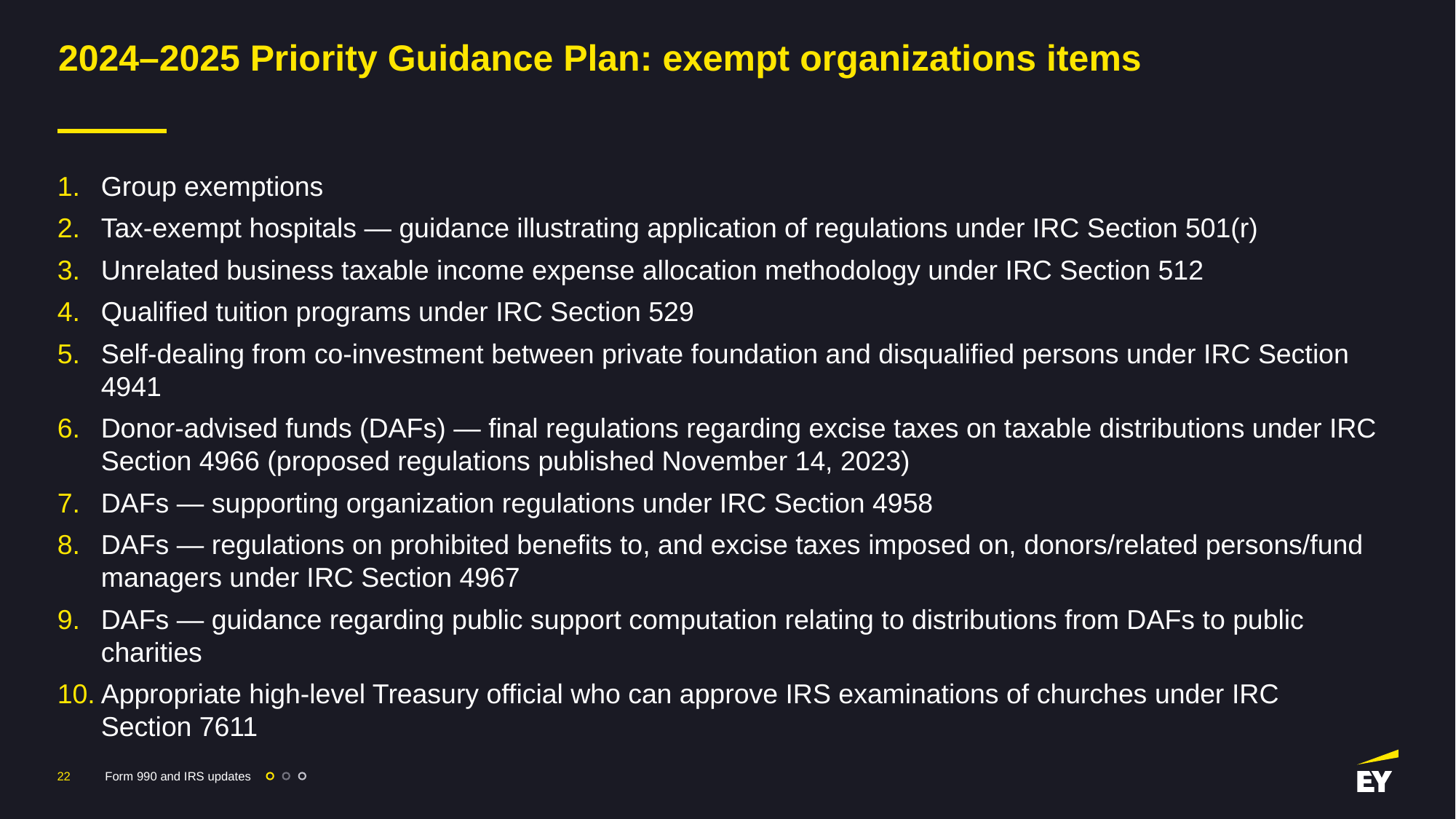

# 2024–2025 Priority Guidance Plan: exempt organizations items
Group exemptions
Tax-exempt hospitals — guidance illustrating application of regulations under IRC Section 501(r)
Unrelated business taxable income expense allocation methodology under IRC Section 512
Qualified tuition programs under IRC Section 529
Self-dealing from co-investment between private foundation and disqualified persons under IRC Section 4941
Donor-advised funds (DAFs) — final regulations regarding excise taxes on taxable distributions under IRC Section 4966 (proposed regulations published November 14, 2023)
DAFs — supporting organization regulations under IRC Section 4958
DAFs — regulations on prohibited benefits to, and excise taxes imposed on, donors/related persons/fund managers under IRC Section 4967
DAFs — guidance regarding public support computation relating to distributions from DAFs to public charities
Appropriate high-level Treasury official who can approve IRS examinations of churches under IRC Section 7611